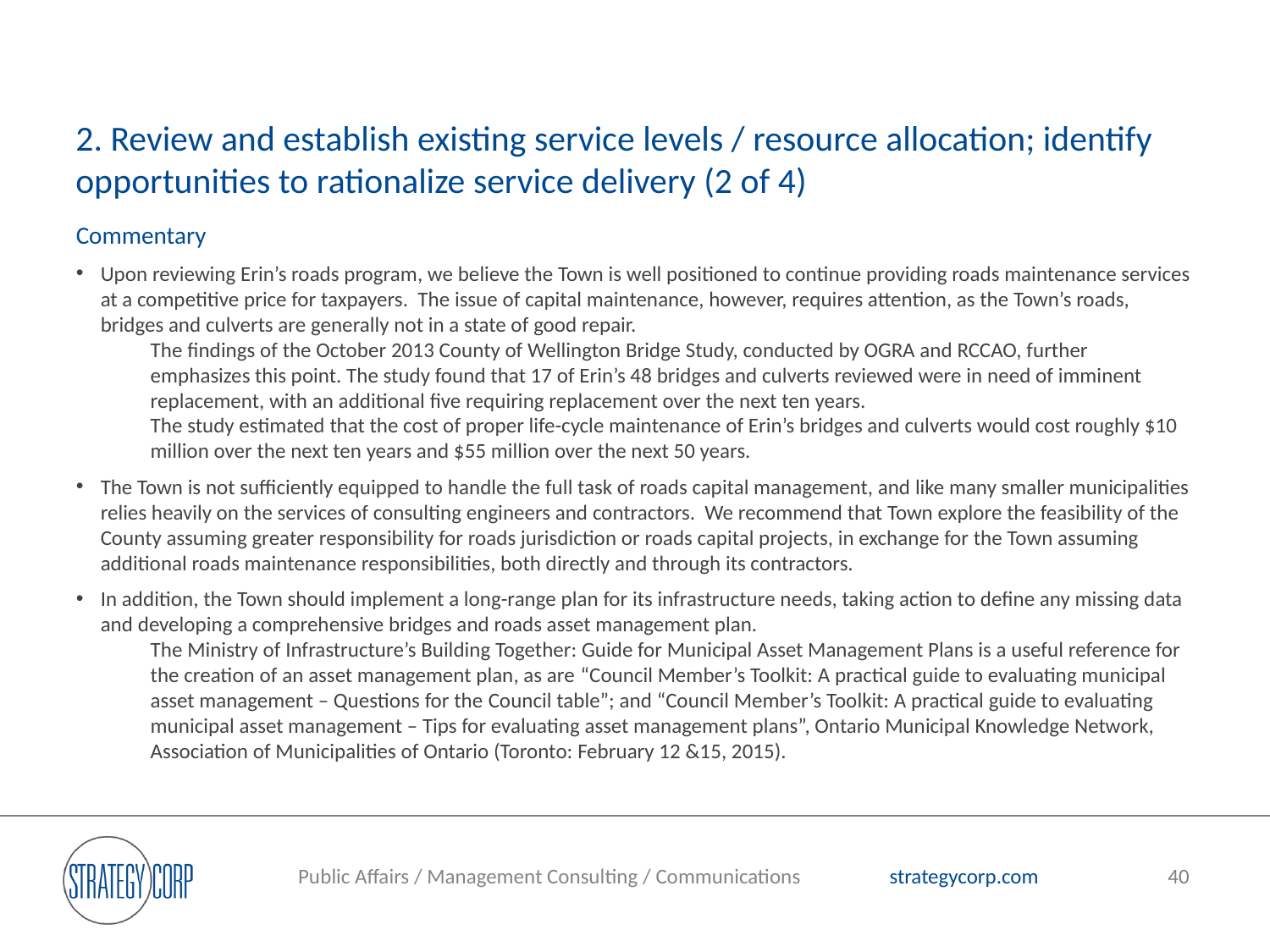

# 2. Review and establish existing service levels / resource allocation; identify opportunities to rationalize service delivery (2 of 4)

Commentary
Upon reviewing Erin’s roads program, we believe the Town is well positioned to continue providing roads maintenance services at a competitive price for taxpayers.  The issue of capital maintenance, however, requires attention, as the Town’s roads, bridges and culverts are generally not in a state of good repair.
The findings of the October 2013 County of Wellington Bridge Study, conducted by OGRA and RCCAO, further emphasizes this point. The study found that 17 of Erin’s 48 bridges and culverts reviewed were in need of imminent replacement, with an additional five requiring replacement over the next ten years.
The study estimated that the cost of proper life-cycle maintenance of Erin’s bridges and culverts would cost roughly $10 million over the next ten years and $55 million over the next 50 years.
The Town is not sufficiently equipped to handle the full task of roads capital management, and like many smaller municipalities relies heavily on the services of consulting engineers and contractors.  We recommend that Town explore the feasibility of the County assuming greater responsibility for roads jurisdiction or roads capital projects, in exchange for the Town assuming additional roads maintenance responsibilities, both directly and through its contractors.
In addition, the Town should implement a long-range plan for its infrastructure needs, taking action to define any missing data and developing a comprehensive bridges and roads asset management plan.
The Ministry of Infrastructure’s Building Together: Guide for Municipal Asset Management Plans is a useful reference for the creation of an asset management plan, as are “Council Member’s Toolkit: A practical guide to evaluating municipal asset management – Questions for the Council table”; and “Council Member’s Toolkit: A practical guide to evaluating municipal asset management – Tips for evaluating asset management plans”, Ontario Municipal Knowledge Network, Association of Municipalities of Ontario (Toronto: February 12 &15, 2015).